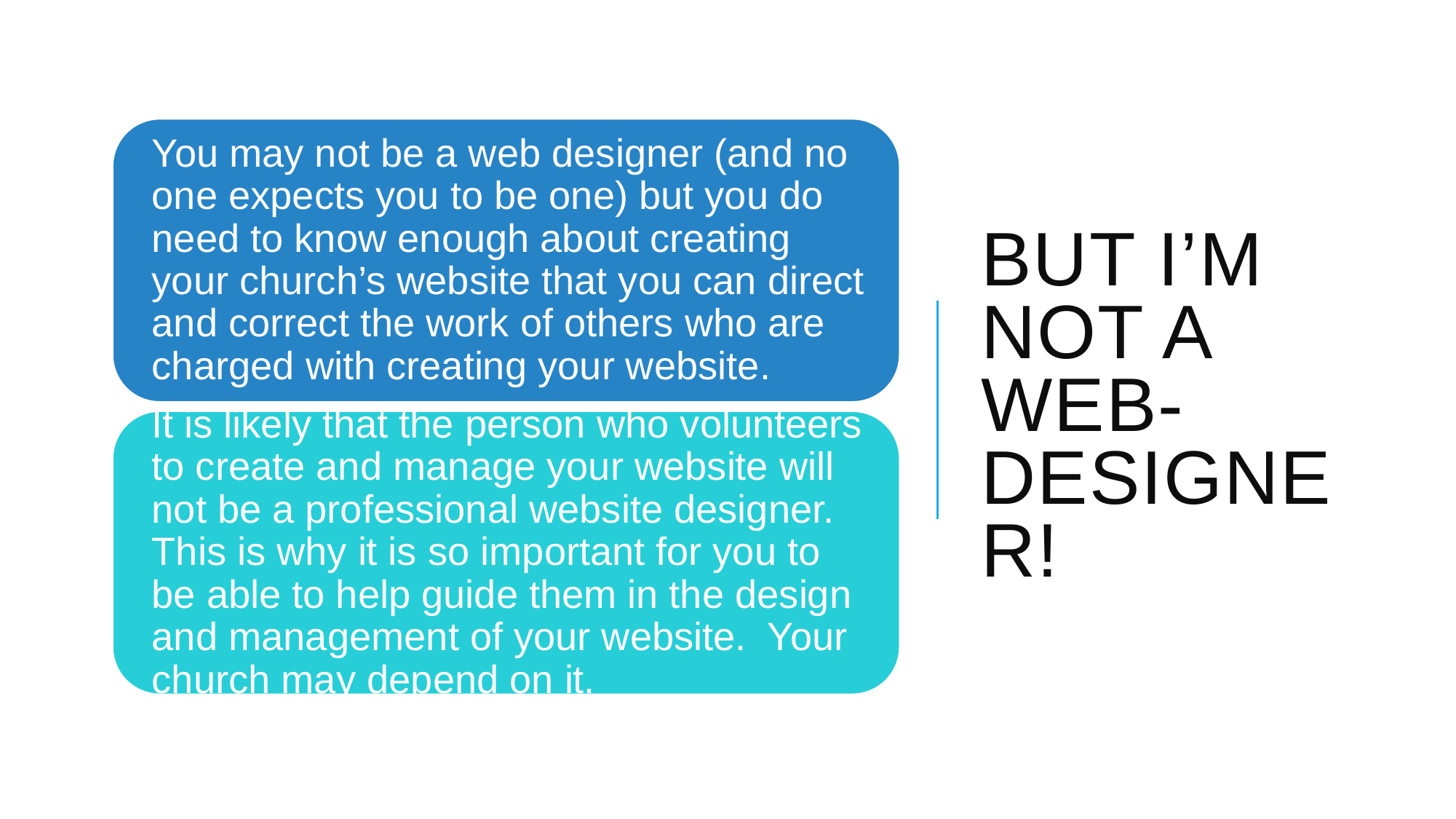

# But I’m not a web-designer!
You may not be a web designer (and no one expects you to be one) but you do need to know enough about creating your church’s website that you can direct and correct the work of others who are charged with creating your website.
It is likely that the person who volunteers to create and manage your website will not be a professional website designer. This is why it is so important for you to be able to help guide them in the design and management of your website.  Your church may depend on it.